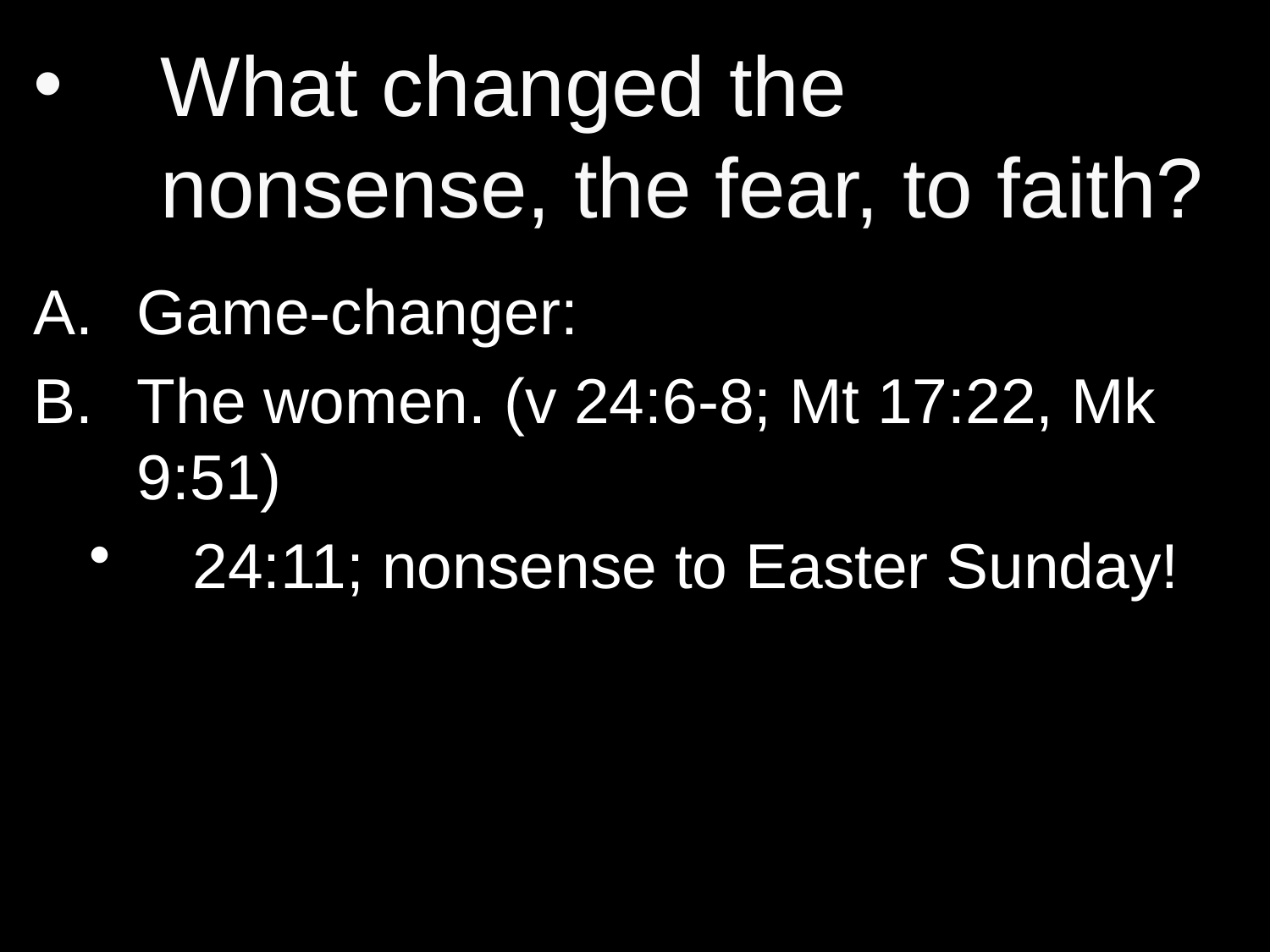

# What changed the nonsense, the fear, to faith?
Game-changer:
The women. (v 24:6-8; Mt 17:22, Mk 9:51)
24:11; nonsense to Easter Sunday!